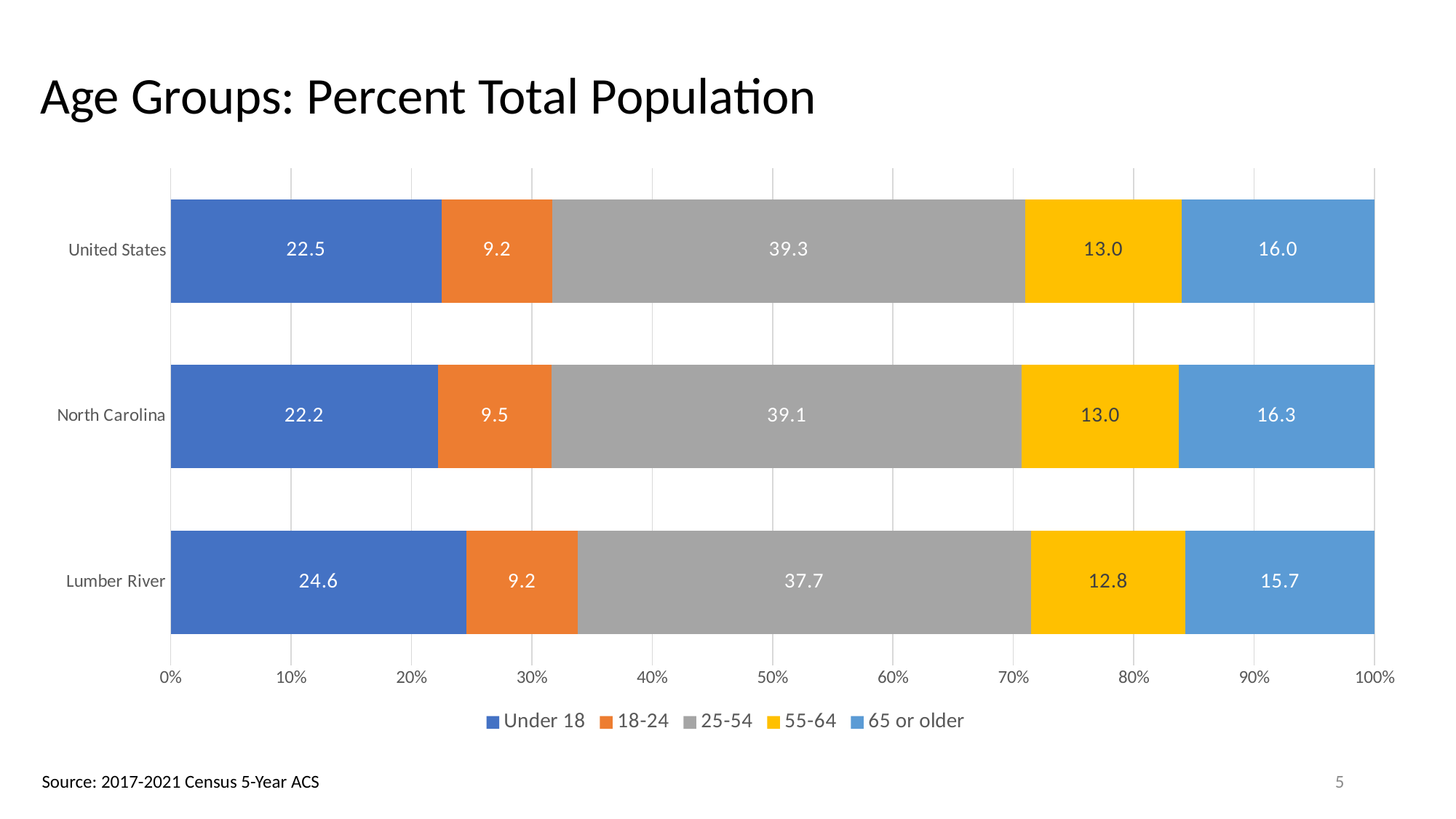

# Age Groups: Percent Total Population

### Chart

| Category | Under 18 | 18-24 | 25-54 | 55-64 | 65 or older |
|---|---|---|---|---|---|
| Lumber River | 24.59462755958616 | 9.201595660721203 | 37.66412202786667 | 12.830934580780323 | 15.708720171045645 |
| North Carolina | 22.208065151207357 | 9.45142201878225 | 39.051455663931264 | 13.023682210764095 | 16.26537495531504 |
| United States | 22.513903012548795 | 9.201317686454448 | 39.25516542047291 | 12.989415579926018 | 16.040198300597826 |
5
Source: 2017-2021 Census 5-Year ACS